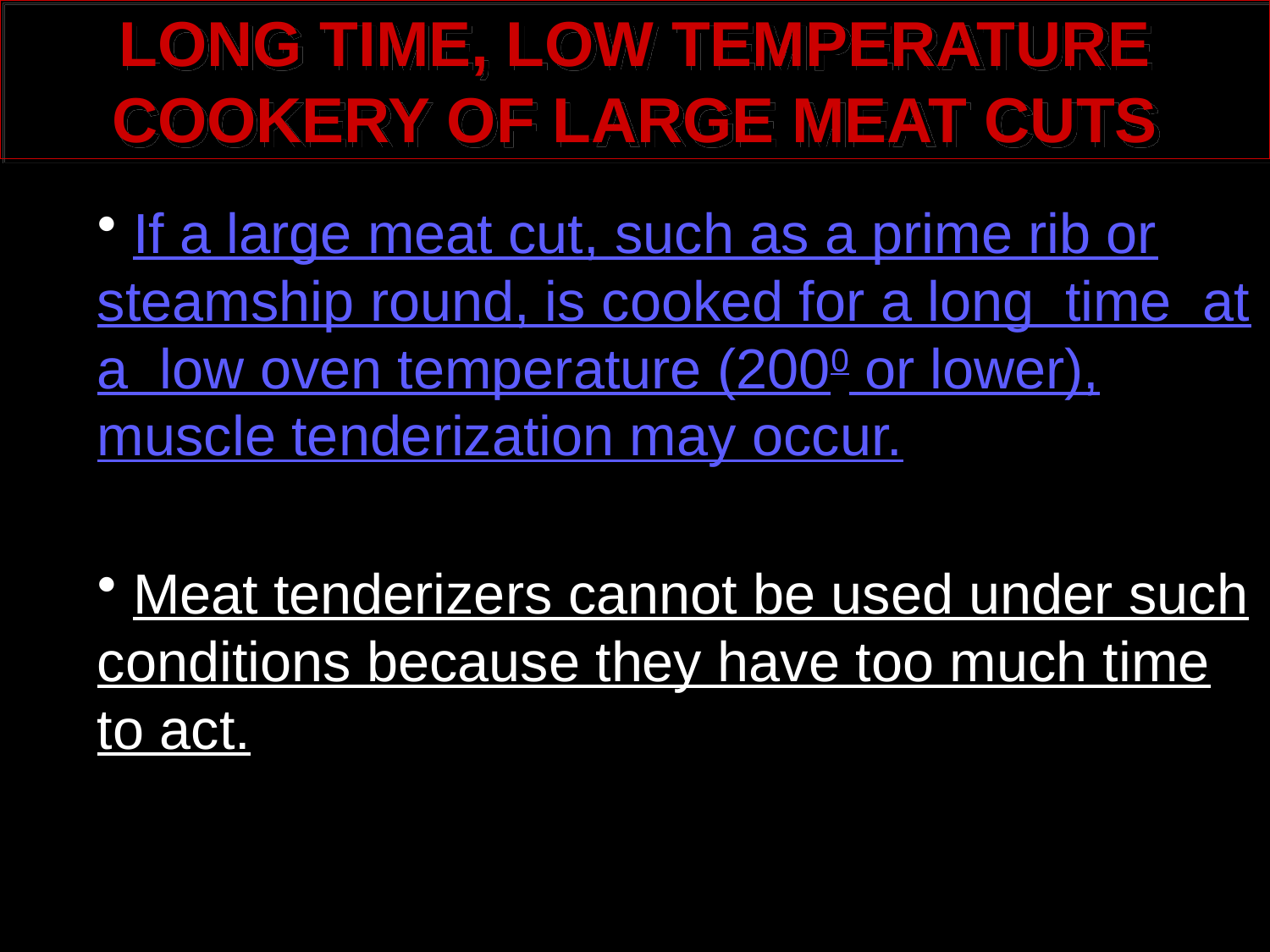

# LONG TIME, LOW TEMPERATURE COOKERY OF LARGE MEAT CUTS
 If a large meat cut, such as a prime rib or steamship round, is cooked for a long  time  at a  low oven temperature (2000 or lower), muscle tenderization may occur.

 Meat tenderizers cannot be used under such conditions because they have too much time to act.